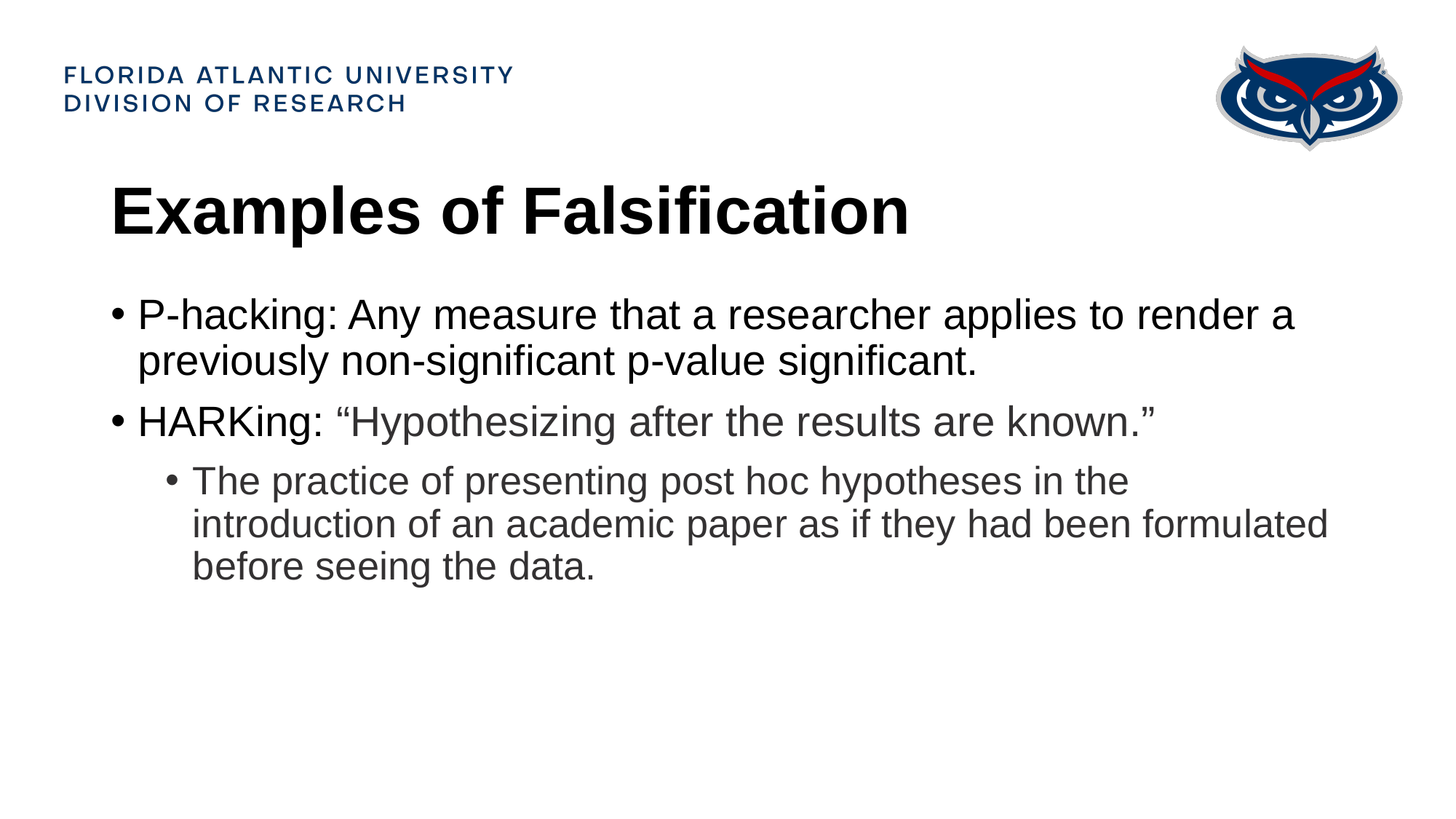

# Examples of Falsification
P-hacking: Any measure that a researcher applies to render a previously non-significant p-value significant.
HARKing: “Hypothesizing after the results are known.”
The practice of presenting post hoc hypotheses in the introduction of an academic paper as if they had been formulated before seeing the data.